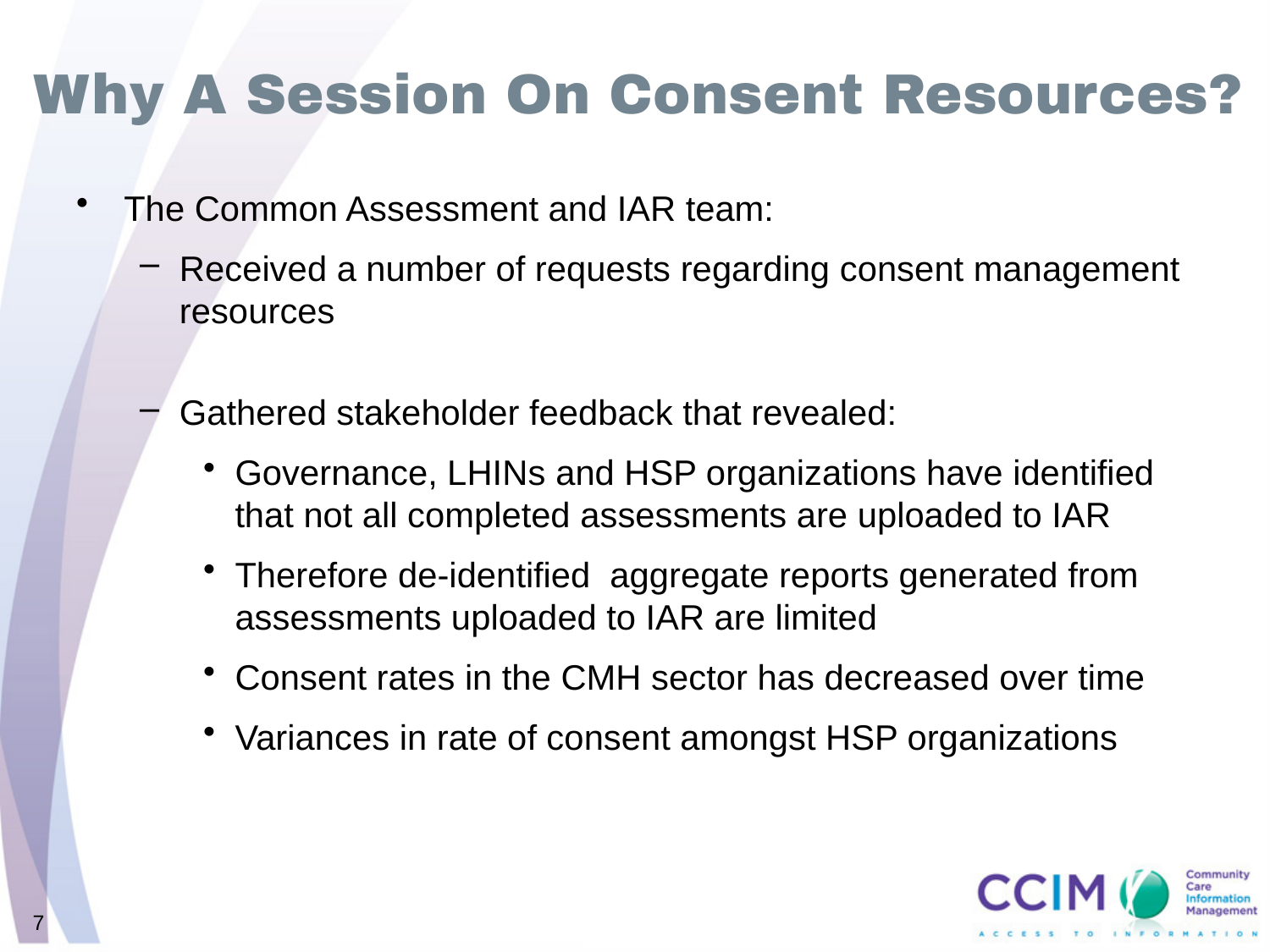

# Why A Session On Consent Resources?
The Common Assessment and IAR team:
Received a number of requests regarding consent management resources

Gathered stakeholder feedback that revealed:
Governance, LHINs and HSP organizations have identified that not all completed assessments are uploaded to IAR
Therefore de-identified  aggregate reports generated from assessments uploaded to IAR are limited
Consent rates in the CMH sector has decreased over time
Variances in rate of consent amongst HSP organizations
7